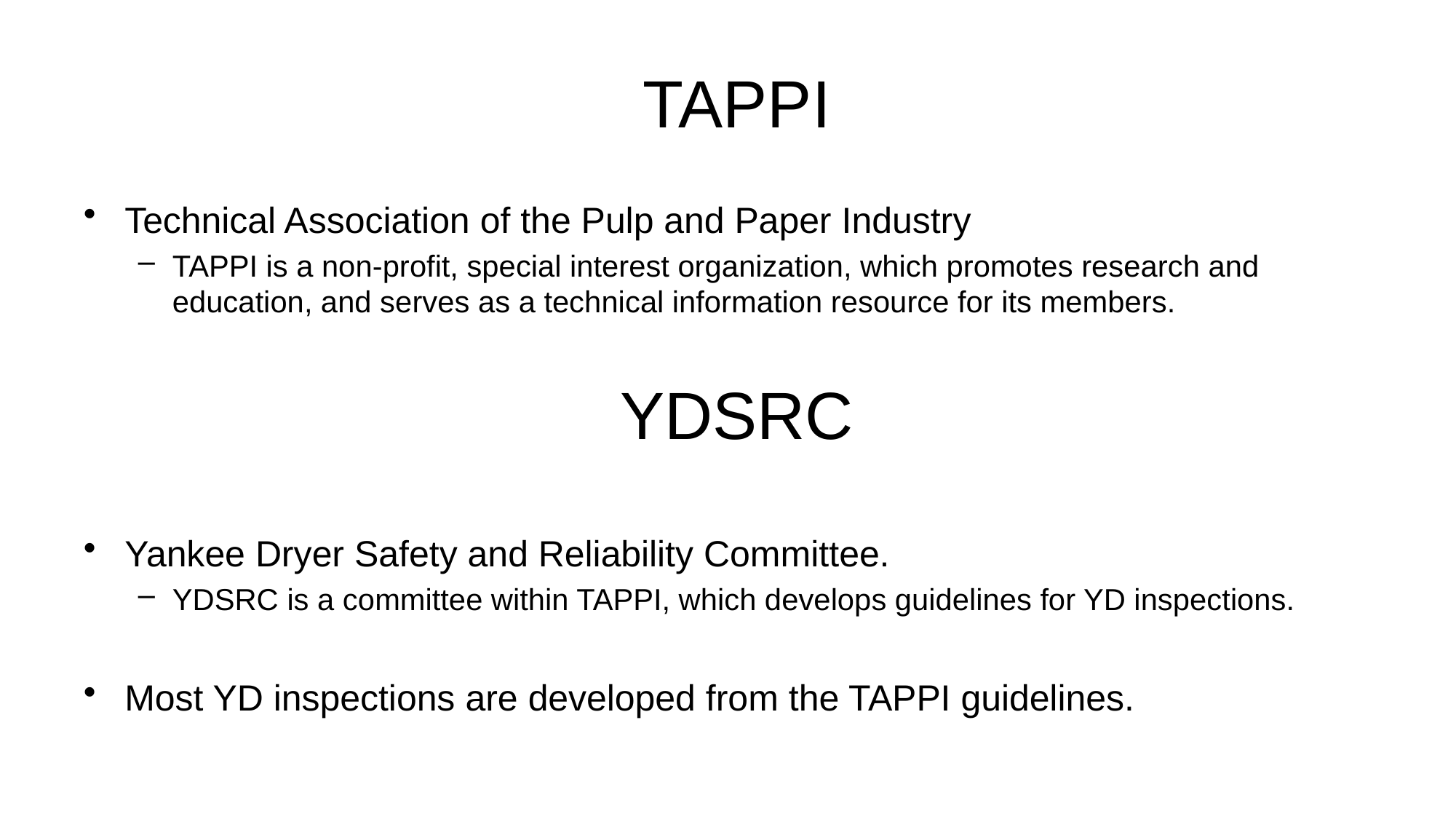

# TAPPI
Technical Association of the Pulp and Paper Industry
TAPPI is a non-profit, special interest organization, which promotes research and education, and serves as a technical information resource for its members.

Yankee Dryer Safety and Reliability Committee.
YDSRC is a committee within TAPPI, which develops guidelines for YD inspections.

Most YD inspections are developed from the TAPPI guidelines.
 YDSRC